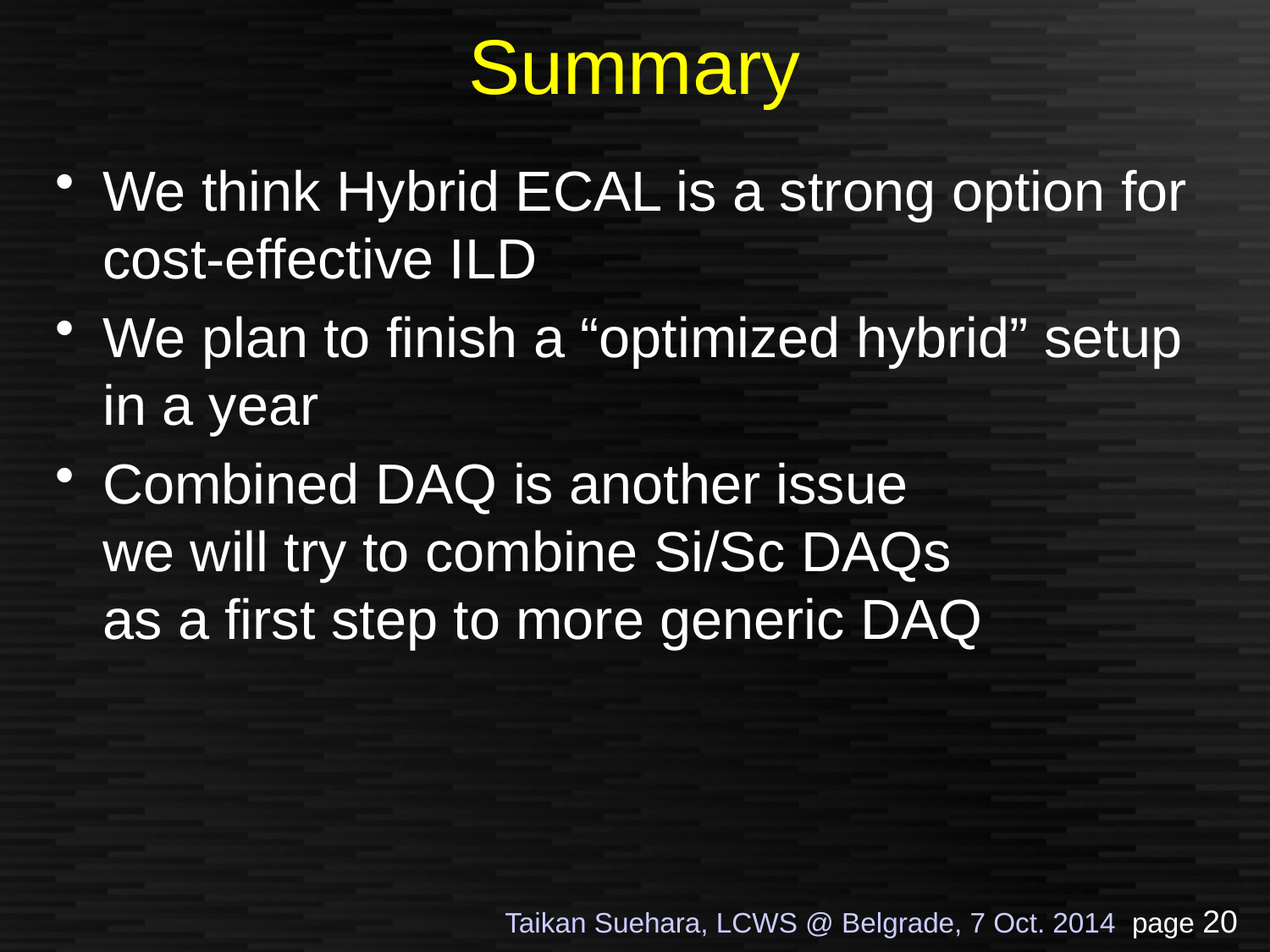

# Summary
We think Hybrid ECAL is a strong option for cost-effective ILD
We plan to finish a “optimized hybrid” setup in a year
Combined DAQ is another issue
we will try to combine Si/Sc DAQs
as a first step to more generic DAQ